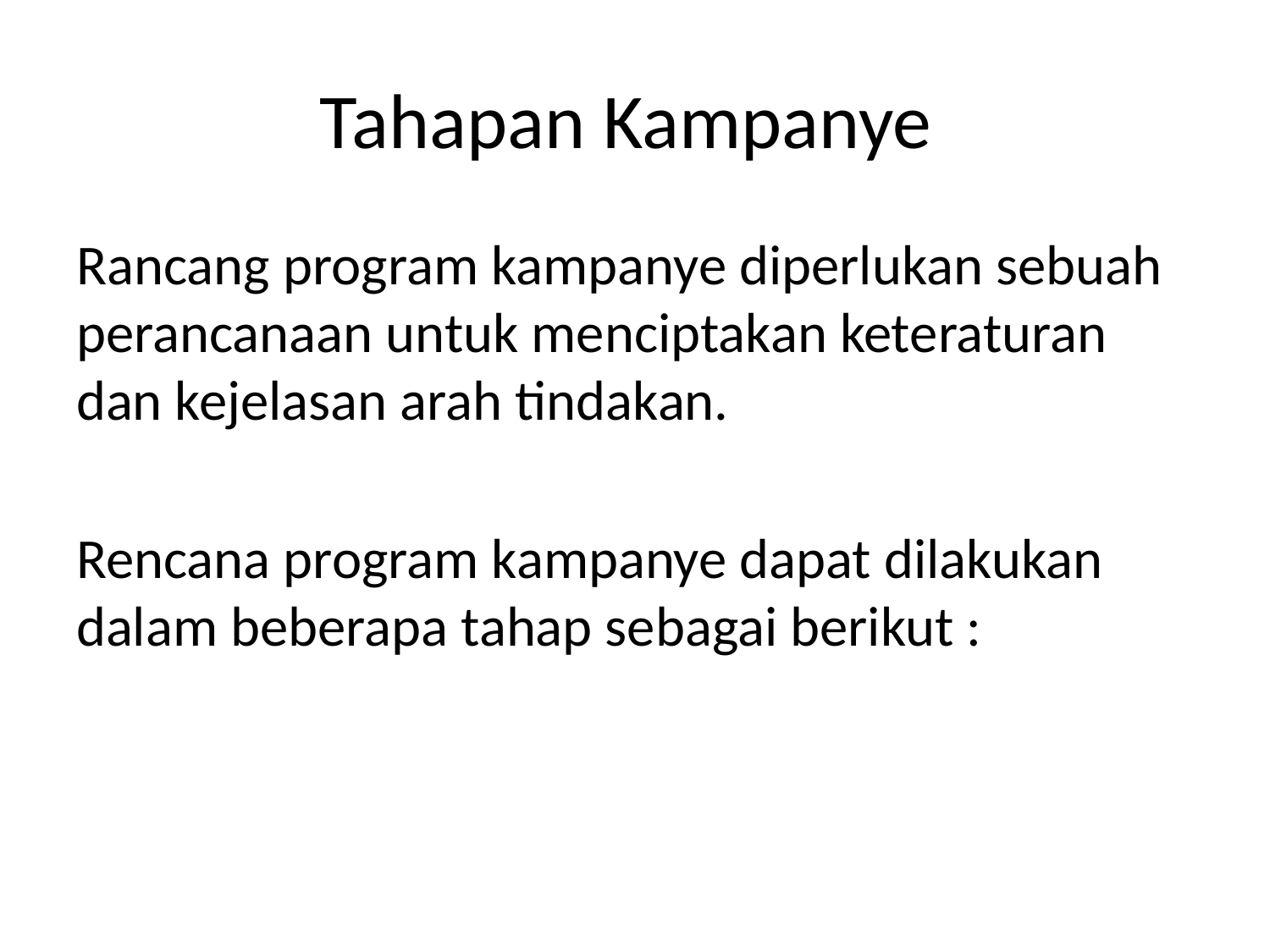

# Tahapan Kampanye
Rancang program kampanye diperlukan sebuah perancanaan untuk menciptakan keteraturan dan kejelasan arah tindakan.

Rencana program kampanye dapat dilakukan dalam beberapa tahap sebagai berikut :